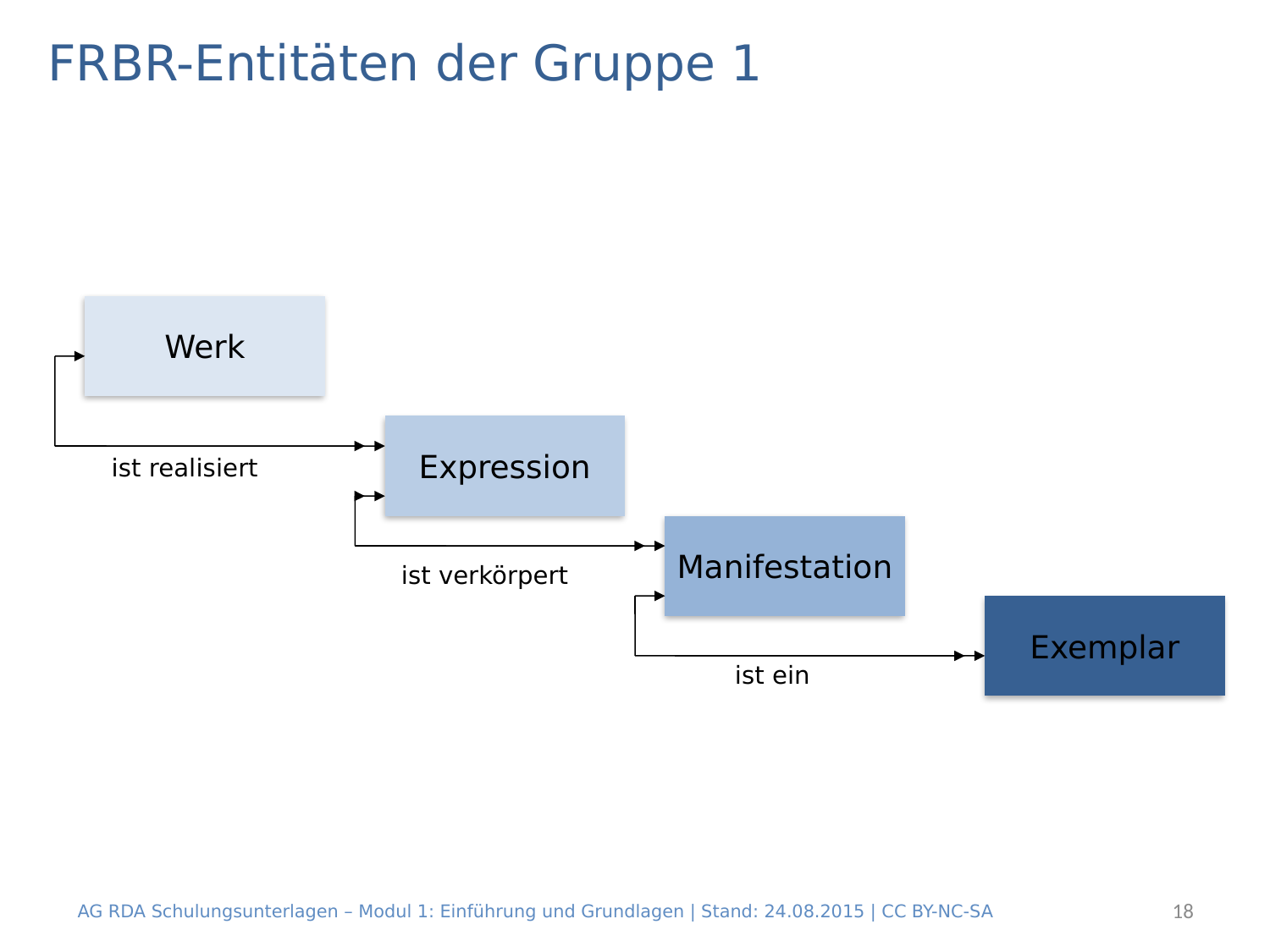

# FRBR-Entitäten der Gruppe 1
Werk

Expression

ist realisiert

Manifestation

ist verkörpert

Exemplar
ist ein

AG RDA Schulungsunterlagen – Modul 1: Einführung und Grundlagen | Stand: 24.08.2015 | CC BY-NC-SA
18